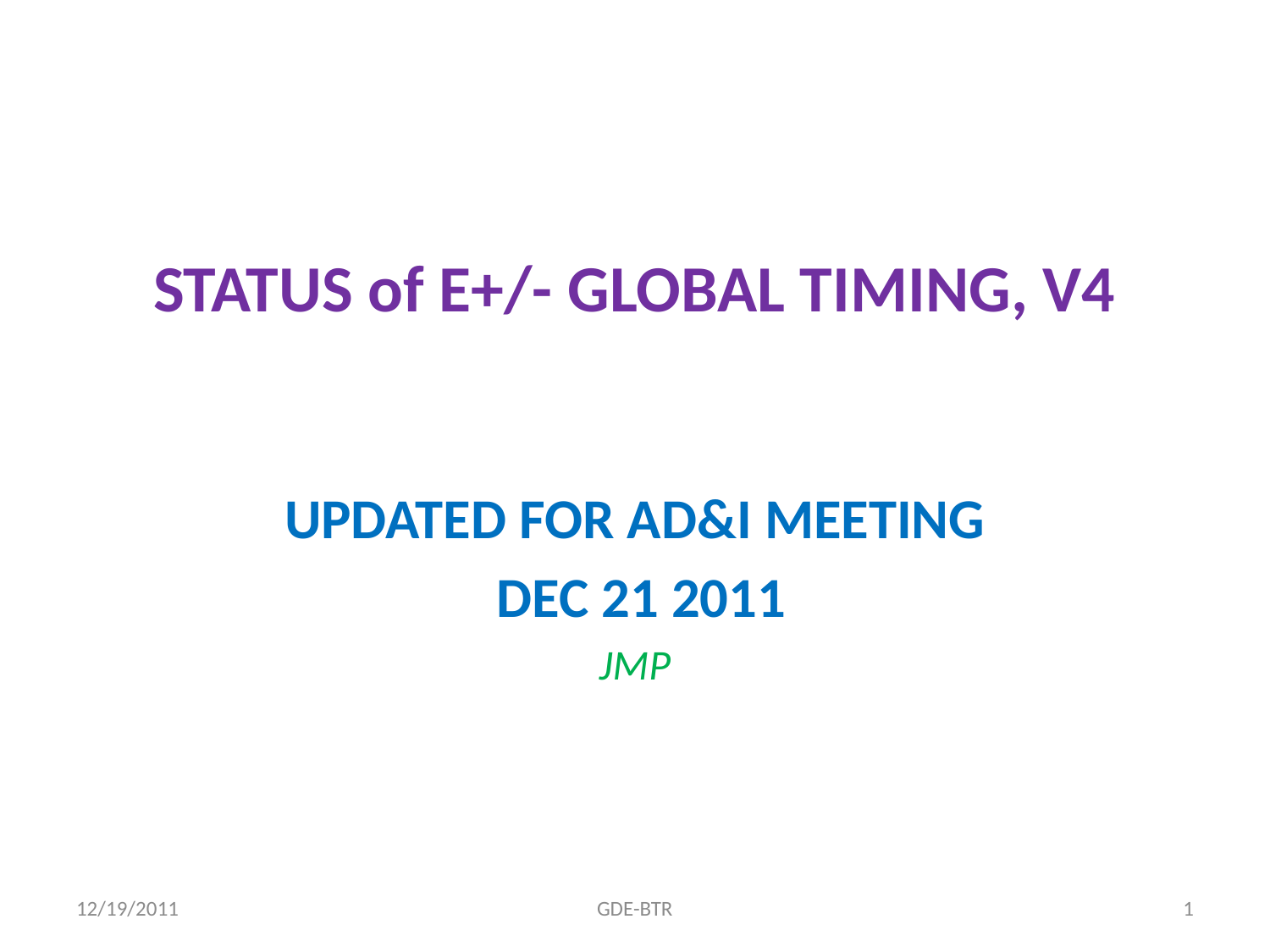

# STATUS of E+/- GLOBAL TIMING, V4
UPDATED FOR AD&I MEETING
 DEC 21 2011
JMP
12/19/2011
GDE-BTR
1